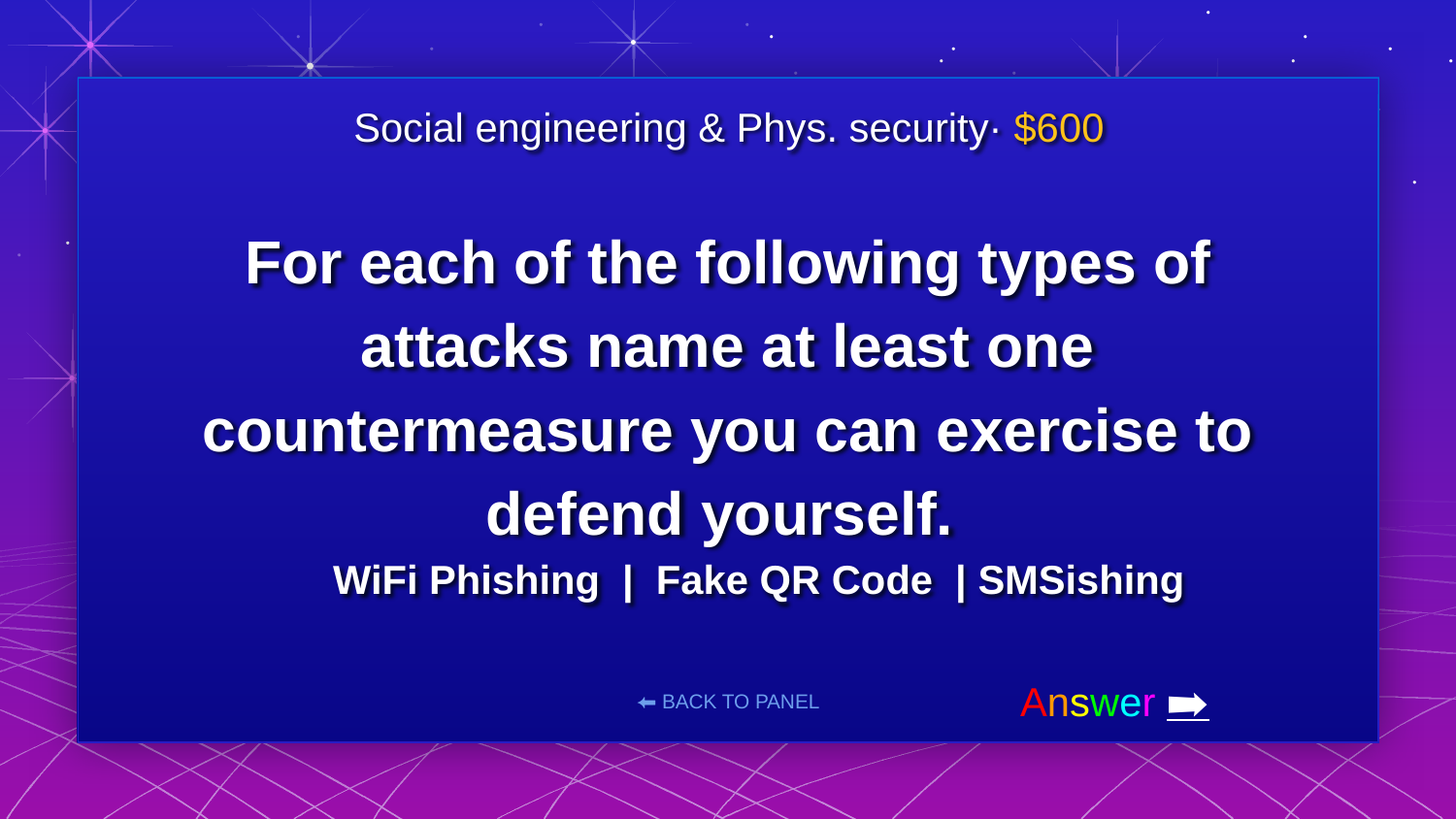

Social engineering & Phys. security· $600
# For each of the following types of attacks name at least one countermeasure you can exercise to defend yourself.
WiFi Phishing  |  Fake QR Code  | SMSishing
Answer ➡️